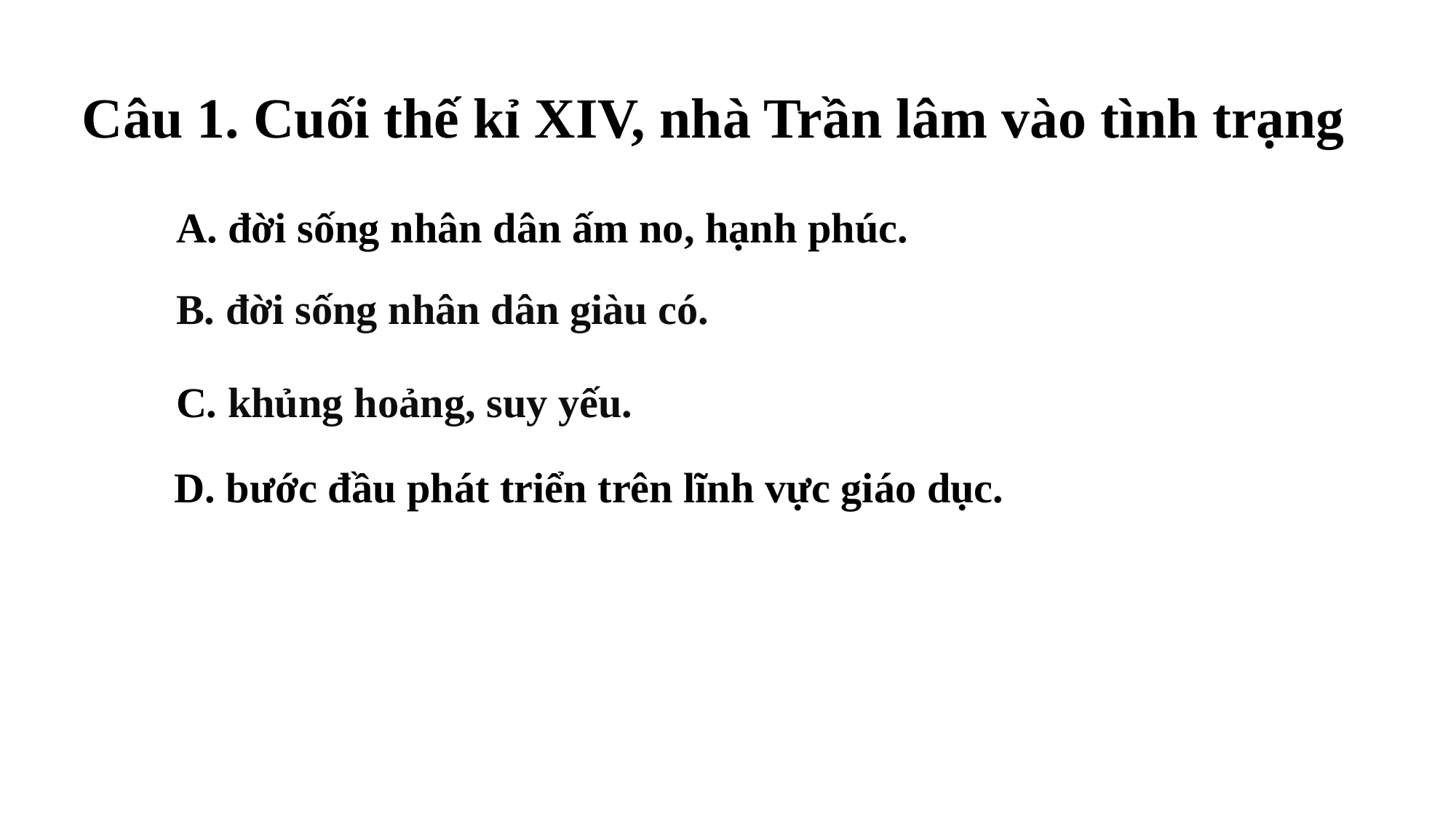

Câu 1. Cuối thế kỉ XIV, nhà Trần lâm vào tình trạng
A. đời sống nhân dân ấm no, hạnh phúc.
B. đời sống nhân dân giàu có.
C. khủng hoảng, suy yếu.
D. bước đầu phát triển trên lĩnh vực giáo dục.